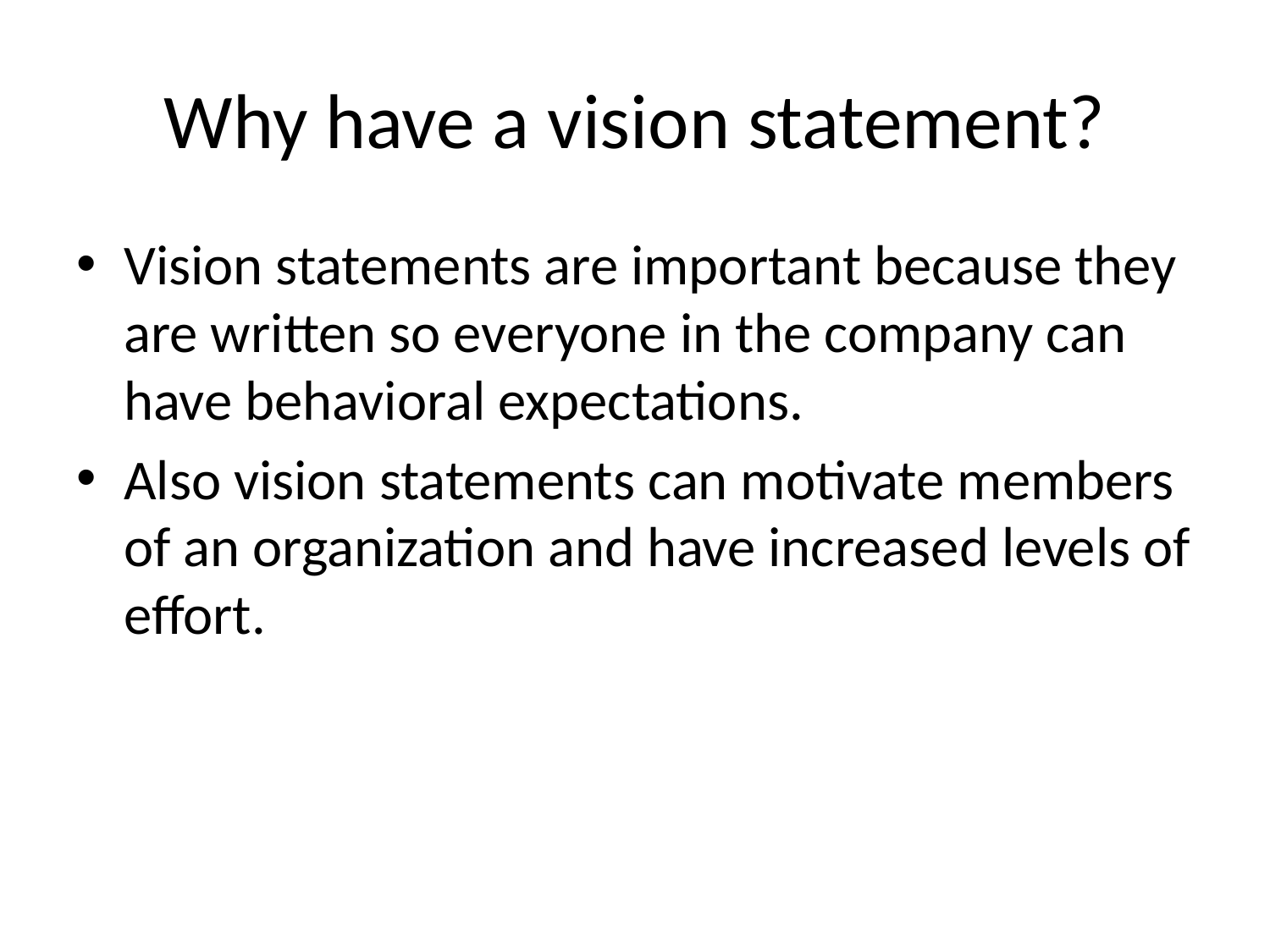

# Why have a vision statement?
Vision statements are important because they are written so everyone in the company can have behavioral expectations.
Also vision statements can motivate members of an organization and have increased levels of effort.